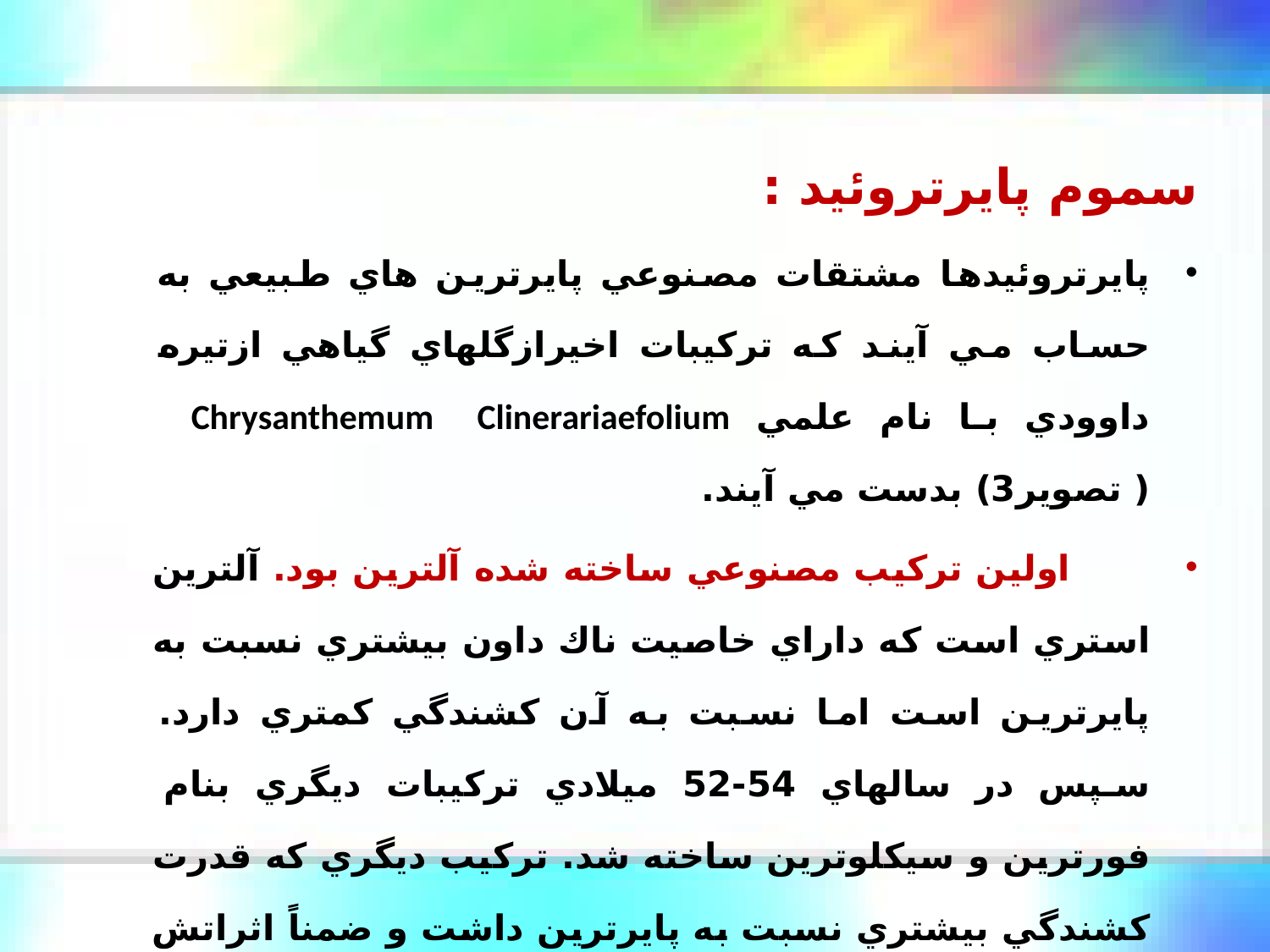

سموم پايرتروئيد :
پايرتروئيدها مشتقات مصنوعي پايرترين هاي طبيعي به حساب مي آيند كه تركيبات اخيرازگلهاي گياهي ازتيره داوودي با نام علمي Chrysanthemum  Clinerariaefolium  ( تصوير3) بدست مي آيند.
      اولين تركيب مصنوعي ساخته شده آلترين بود. آلترين استري است كه داراي خاصيت ناك داون بيشتري نسبت به پايرترين است اما نسبت به آن كشندگي كمتري دارد. سپس در سالهاي 54-52 ميلادي تركيبات ديگري بنام فورترين و سيكلوترين ساخته شد. تركيب ديگري كه قدرت كشندگي بيشتري نسبت به پايرترين داشت و ضمناً اثراتش بر پستانداران نيز كمتر از آن بود رزمترين نامگذاري گرديد.